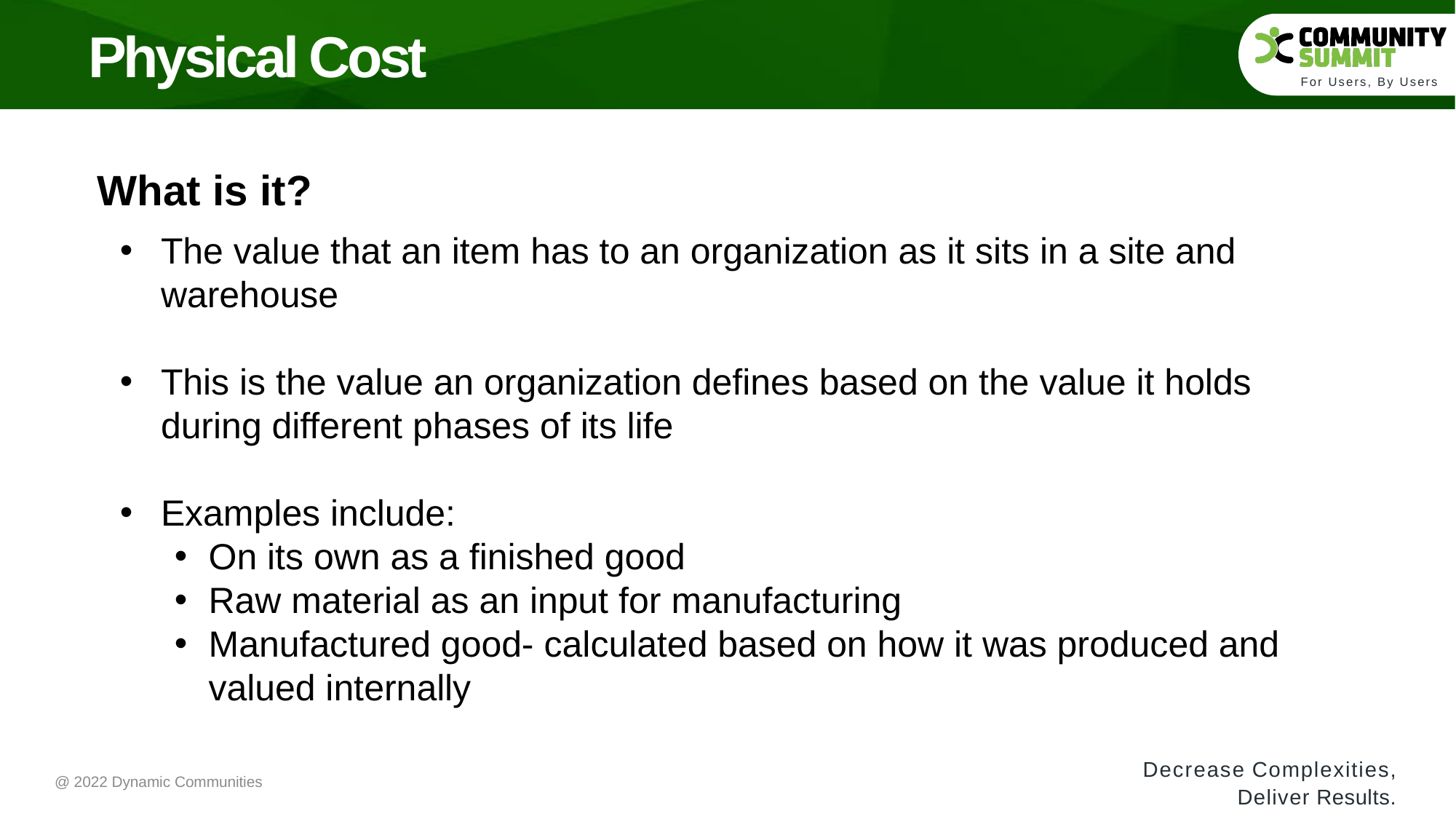

Physical Cost
What is it?

The value that an item has to an organization as it sits in a site and warehouse

This is the value an organization defines based on the value it holds during different phases of its life

Examples include:
On its own as a finished good
Raw material as an input for manufacturing
Manufactured good- calculated based on how it was produced and valued internally